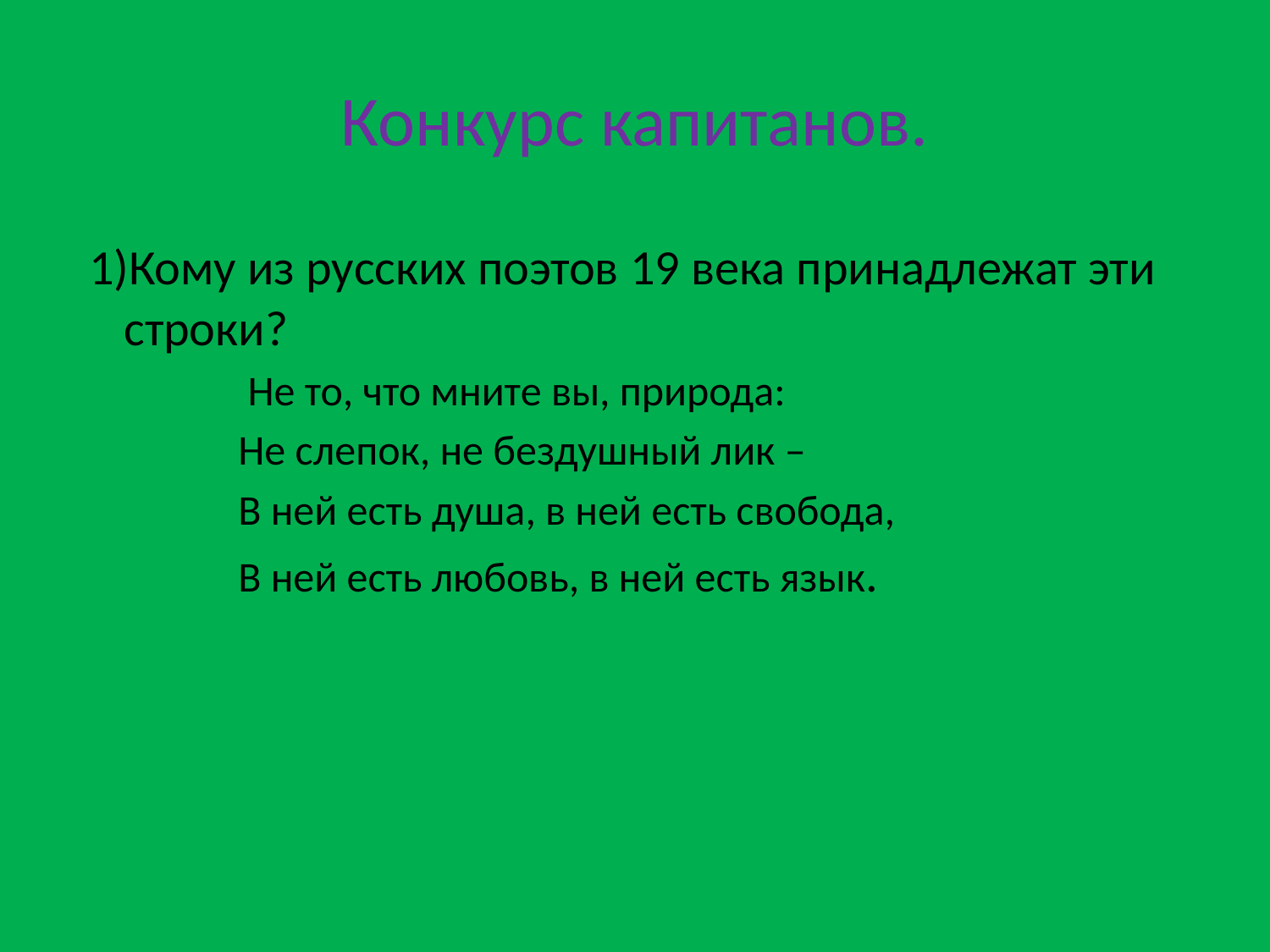

# Конкурс капитанов.
 1)Кому из русских поэтов 19 века принадлежат эти строки?
                  Не то, что мните вы, природа:
                 Не слепок, не бездушный лик –
                 В ней есть душа, в ней есть свобода,
                 В ней есть любовь, в ней есть язык.